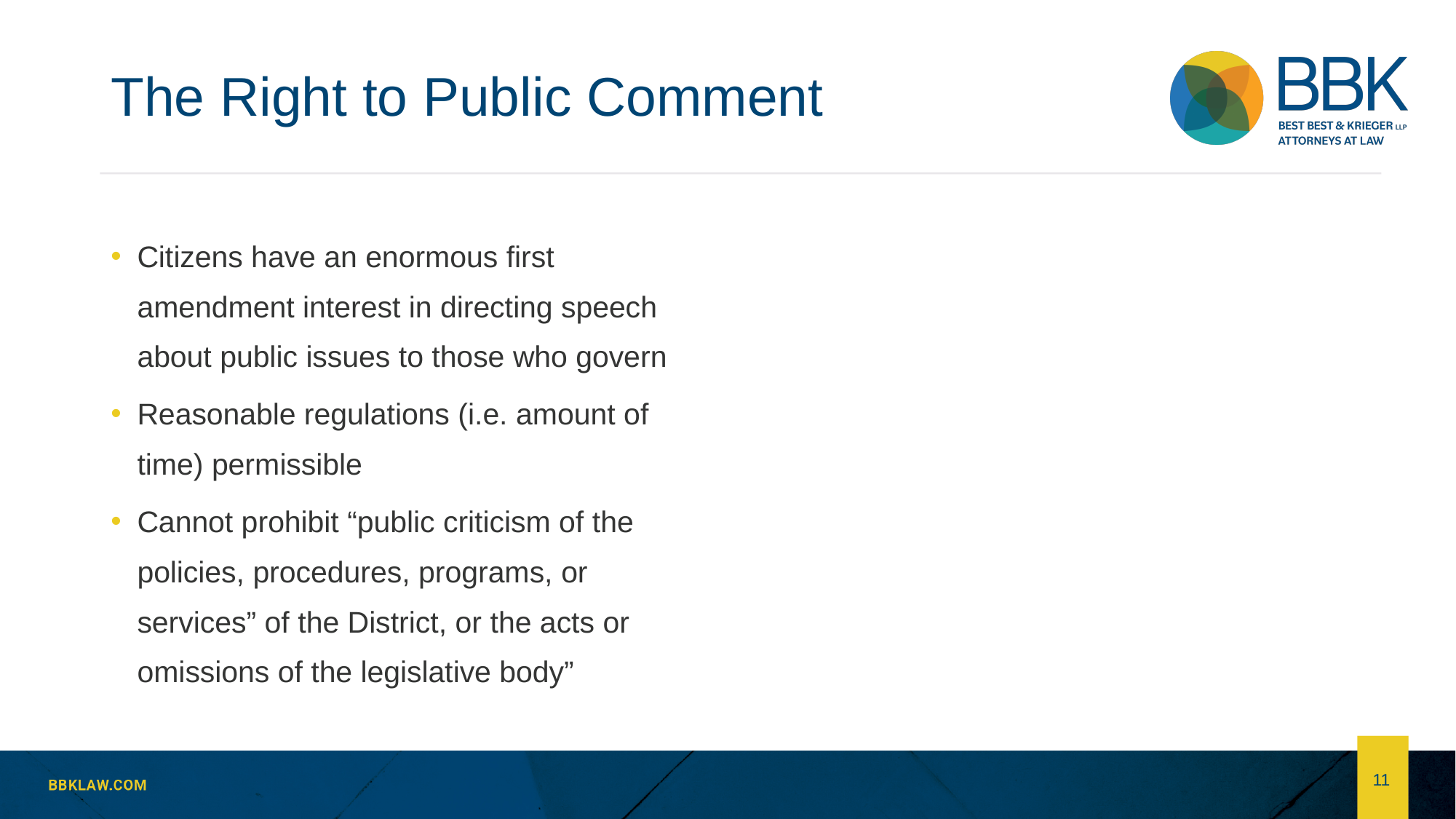

# The Right to Public Comment
Citizens have an enormous first amendment interest in directing speech about public issues to those who govern
Reasonable regulations (i.e. amount of time) permissible
Cannot prohibit “public criticism of the policies, procedures, programs, or services” of the District, or the acts or omissions of the legislative body”

11